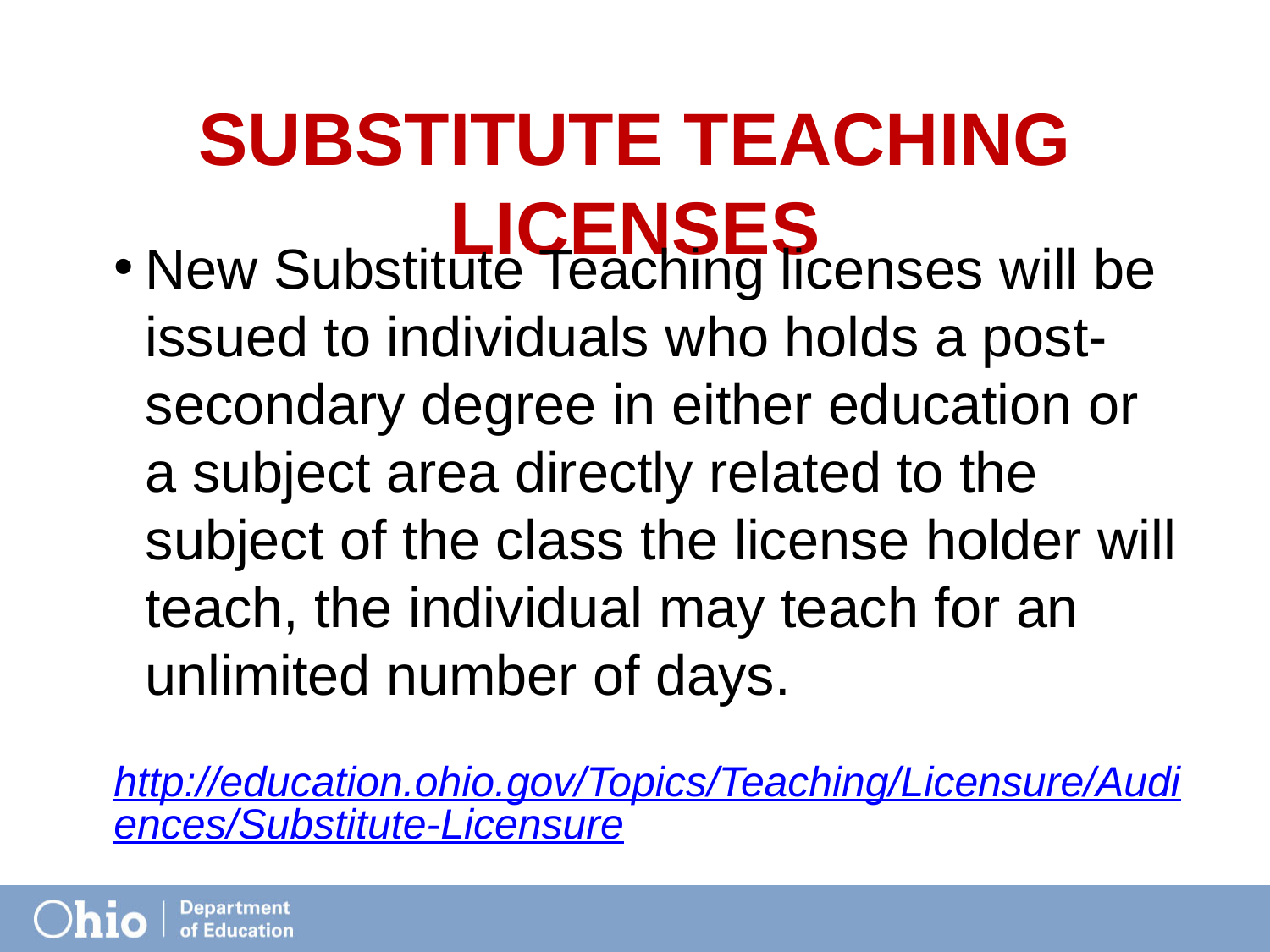

# Substitute Teaching Licenses
New Substitute Teaching licenses will be issued to individuals who holds a post-secondary degree in either education or a subject area directly related to the subject of the class the license holder will teach, the individual may teach for an unlimited number of days.

http://education.ohio.gov/Topics/Teaching/Licensure/Audiences/Substitute-Licensure